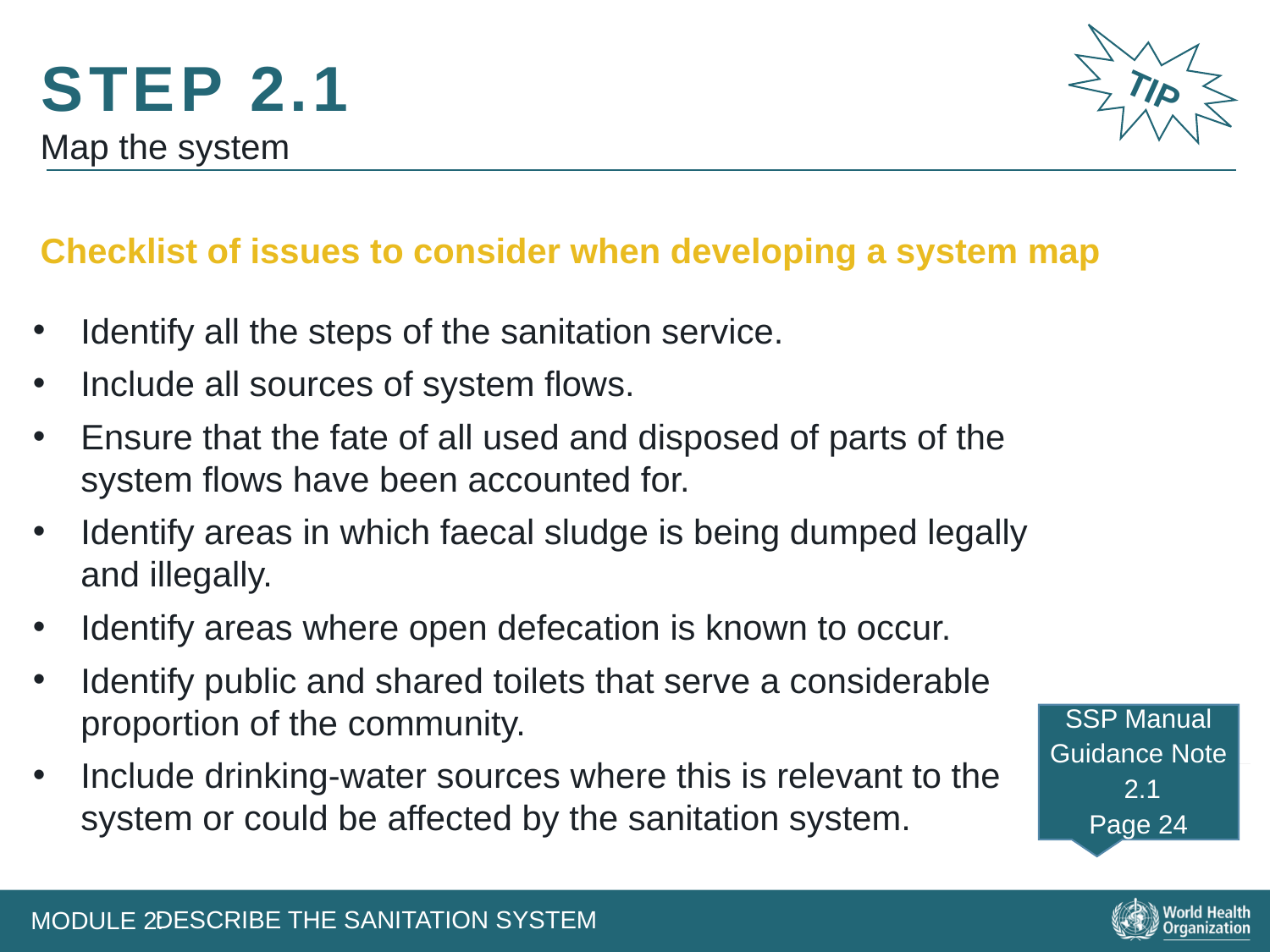

STEP 2.1
TIP
Map the system
Checklist of issues to consider when developing a system map

Identify all the steps of the sanitation service.
Include all sources of system flows.
Ensure that the fate of all used and disposed of parts of the system flows have been accounted for.
Identify areas in which faecal sludge is being dumped legally and illegally.
Identify areas where open defecation is known to occur.
Identify public and shared toilets that serve a considerable proportion of the community.
Include drinking-water sources where this is relevant to the system or could be affected by the sanitation system.
SSP Manual

Guidance Note

 2.1

Page 24